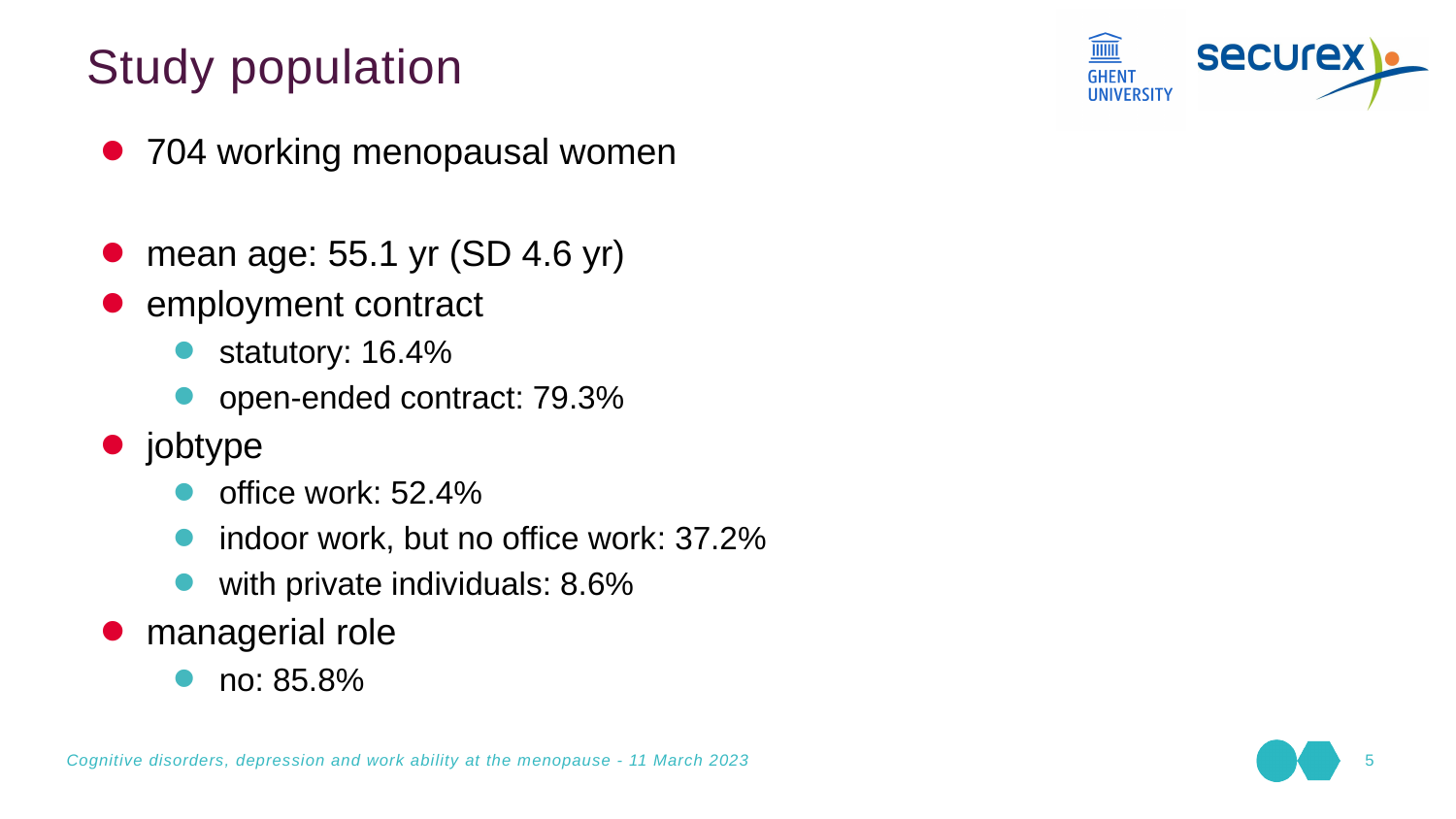

Study population
704 working menopausal women

mean age: 55.1 yr (SD 4.6 yr)
employment contract
statutory: 16.4%
open-ended contract: 79.3%
jobtype
office work: 52.4%
indoor work, but no office work: 37.2%
with private individuals: 8.6%
managerial role
no: 85.8%

Cognitive disorders, depression and work ability at the menopause - 11 March 2023
5